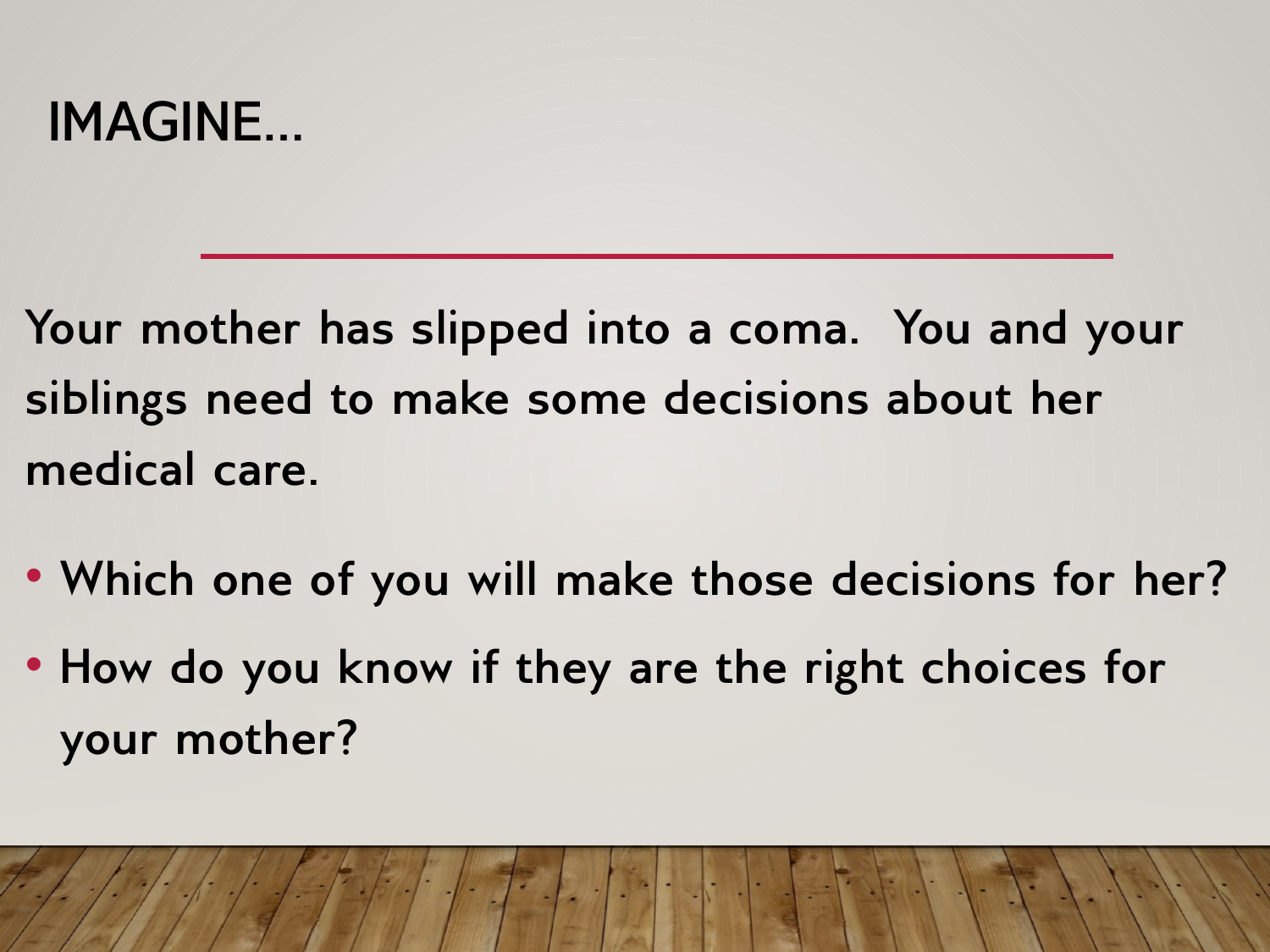

# Imagine…
Your mother has slipped into a coma.  You and your siblings need to make some decisions about her medical care.
Which one of you will make those decisions for her?
How do you know if they are the right choices for your mother?